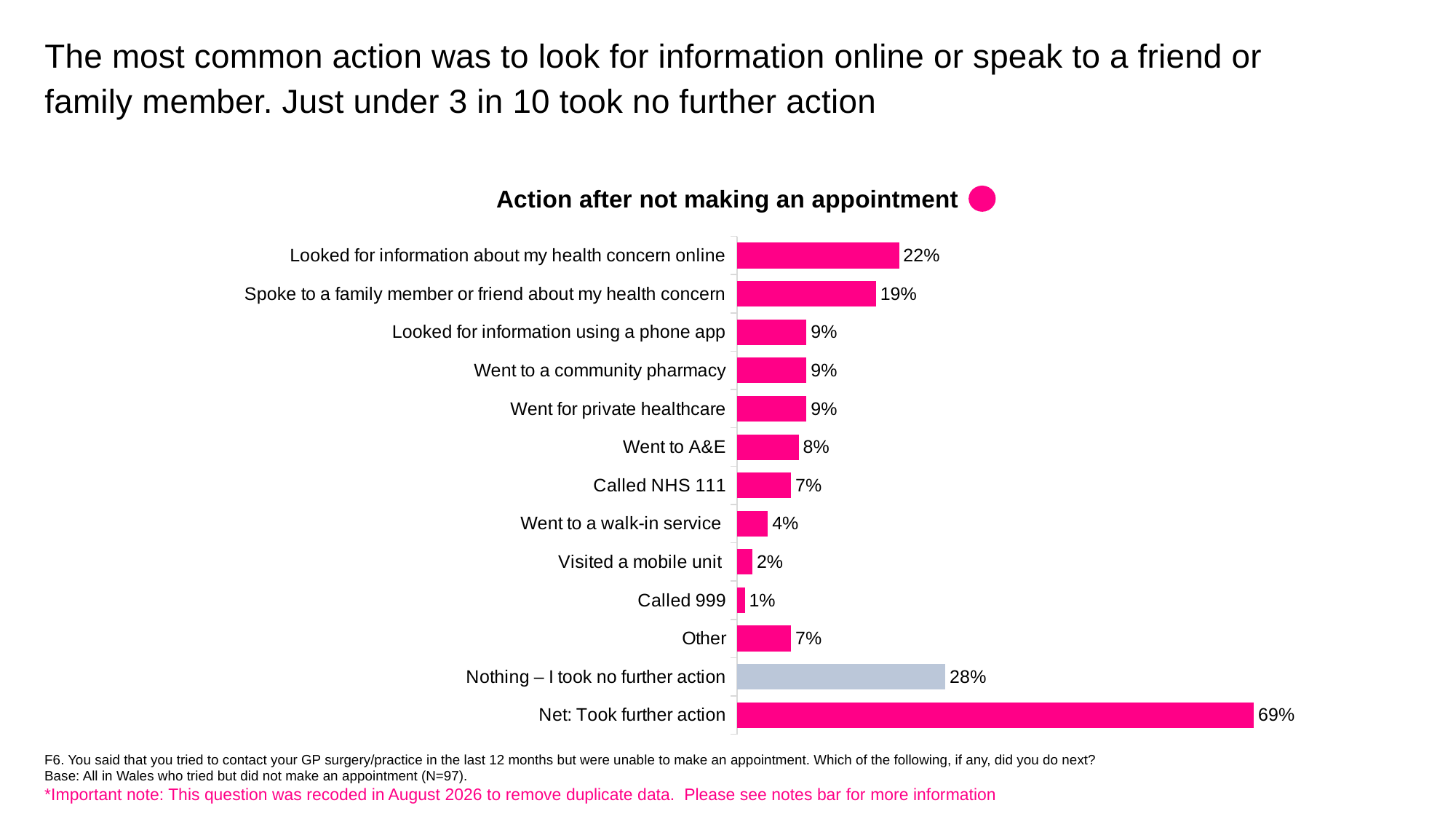

The most common action was to look for information online or speak to a friend or family member. Just under 3 in 10 took no further action
Action after not making an appointment

### Chart

| Category | Column1 |
|---|---|
| Net: Took further action | 0.6907 |
| Nothing – I took no further action | 0.2784 |
| Other | 0.0722 |
| Called 999 | 0.0103 |
| Visited a mobile unit  | 0.0206 |
| Went to a walk-in service  | 0.0412 |
| Called NHS 111 | 0.0722 |
| Went to A&E | 0.0825 |
| Went for private healthcare | 0.0928 |
| Went to a community pharmacy | 0.0928 |
| Looked for information using a phone app | 0.0928 |
| Spoke to a family member or friend about my health concern | 0.1856 |
| Looked for information about my health concern online | 0.2165 |
F6. You said that you tried to contact your GP surgery/practice in the last 12 months but were unable to make an appointment. Which of the following, if any, did you do next?
Base: All in Wales who tried but did not make an appointment (N=97).
*Important note: This question was recoded in August 2026 to remove duplicate data.  Please see notes bar for more information